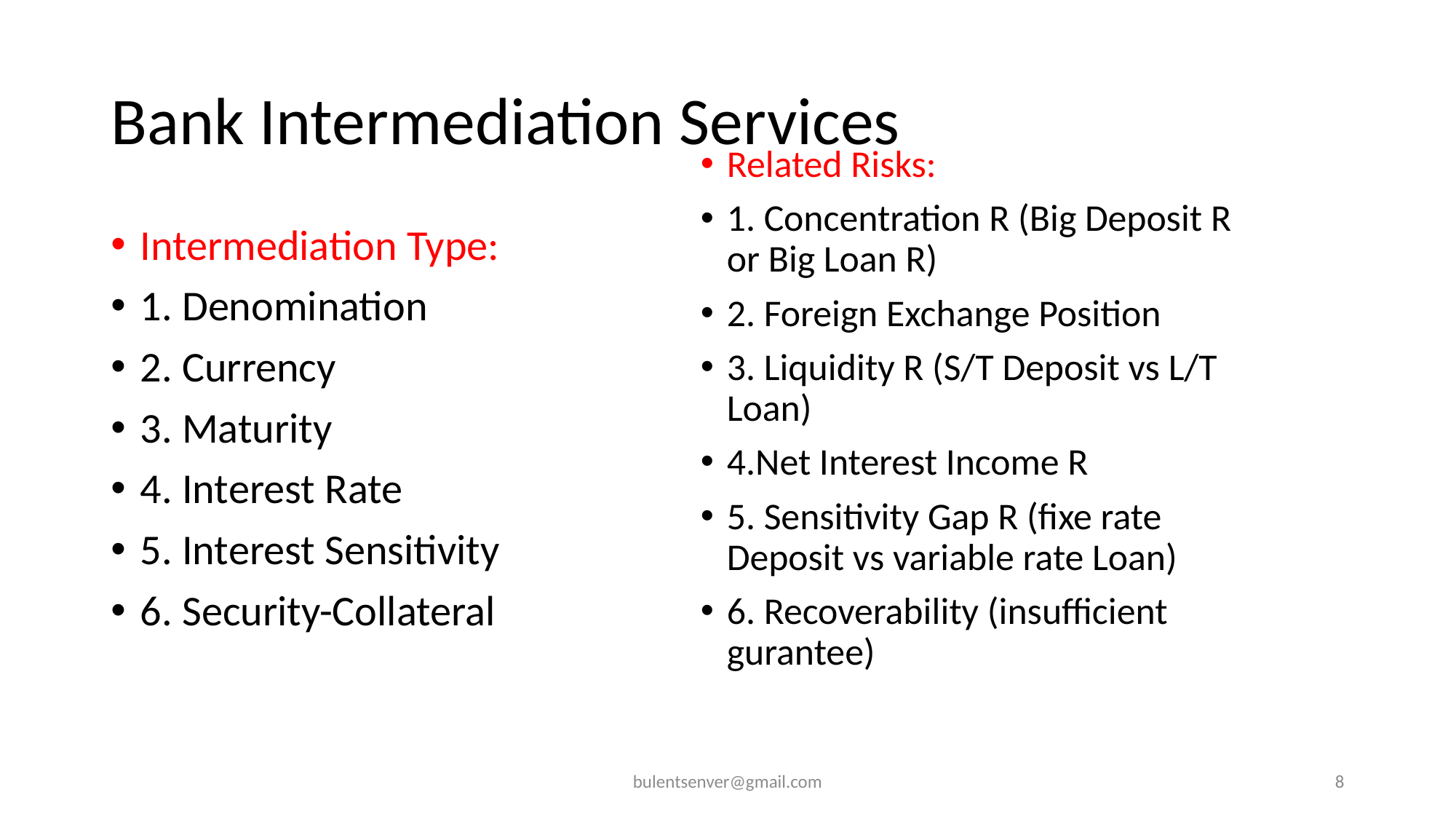

# Bank Intermediation Services
Related Risks:
1. Concentration R (Big Deposit R or Big Loan R)
2. Foreign Exchange Position
3. Liquidity R (S/T Deposit vs L/T Loan)
4.Net Interest Income R
5. Sensitivity Gap R (fixe rate Deposit vs variable rate Loan)
6. Recoverability (insufficient gurantee)

Intermediation Type:
1. Denomination
2. Currency
3. Maturity
4. Interest Rate
5. Interest Sensitivity
6. Security-Collateral

bulentsenver@gmail.com
8